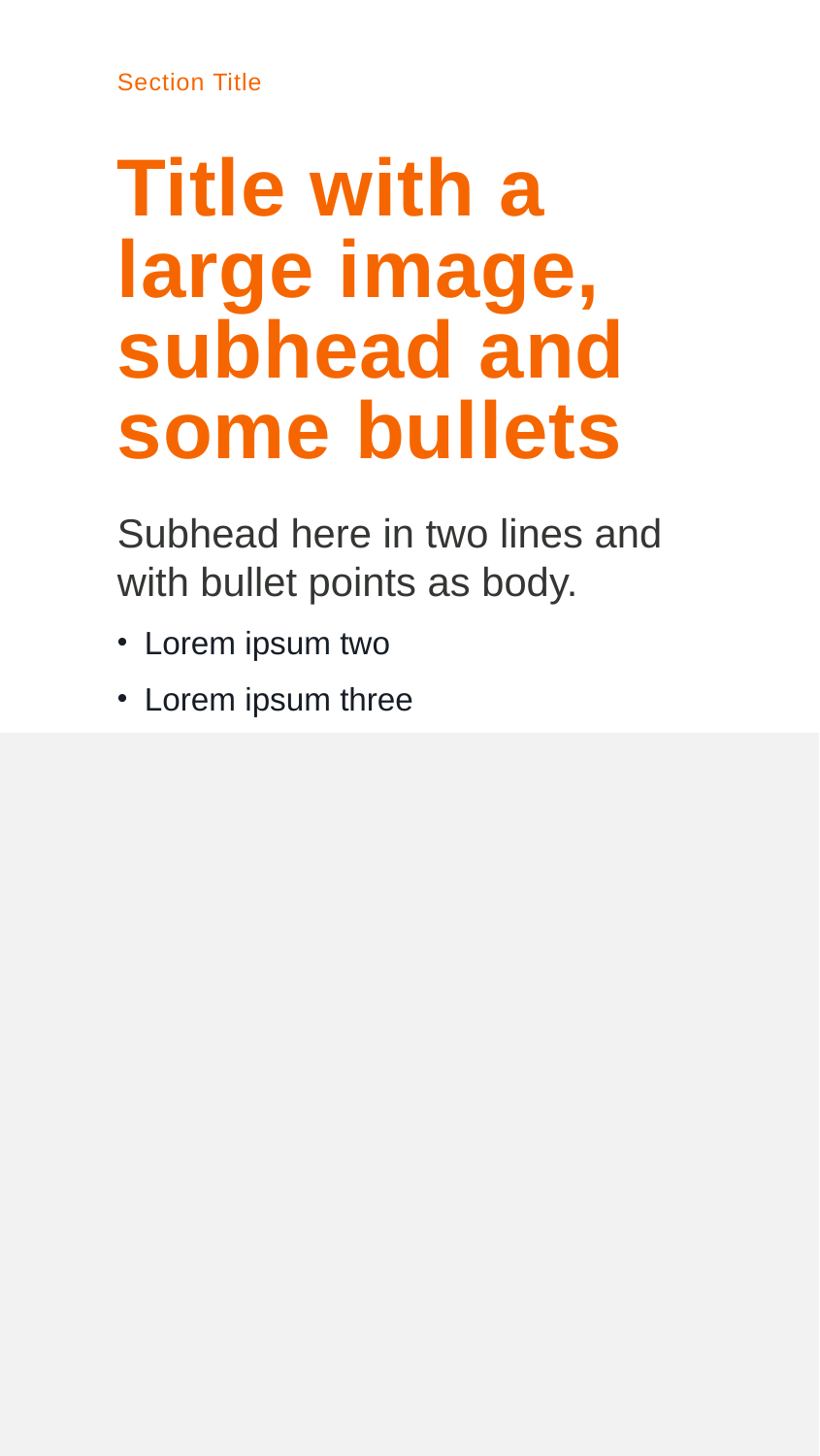

Section Title
Title with a large image, subhead and some bullets
Subhead here in two lines and with bullet points as body.
Lorem ipsum two
Lorem ipsum three

Click icon to insert image or graphic